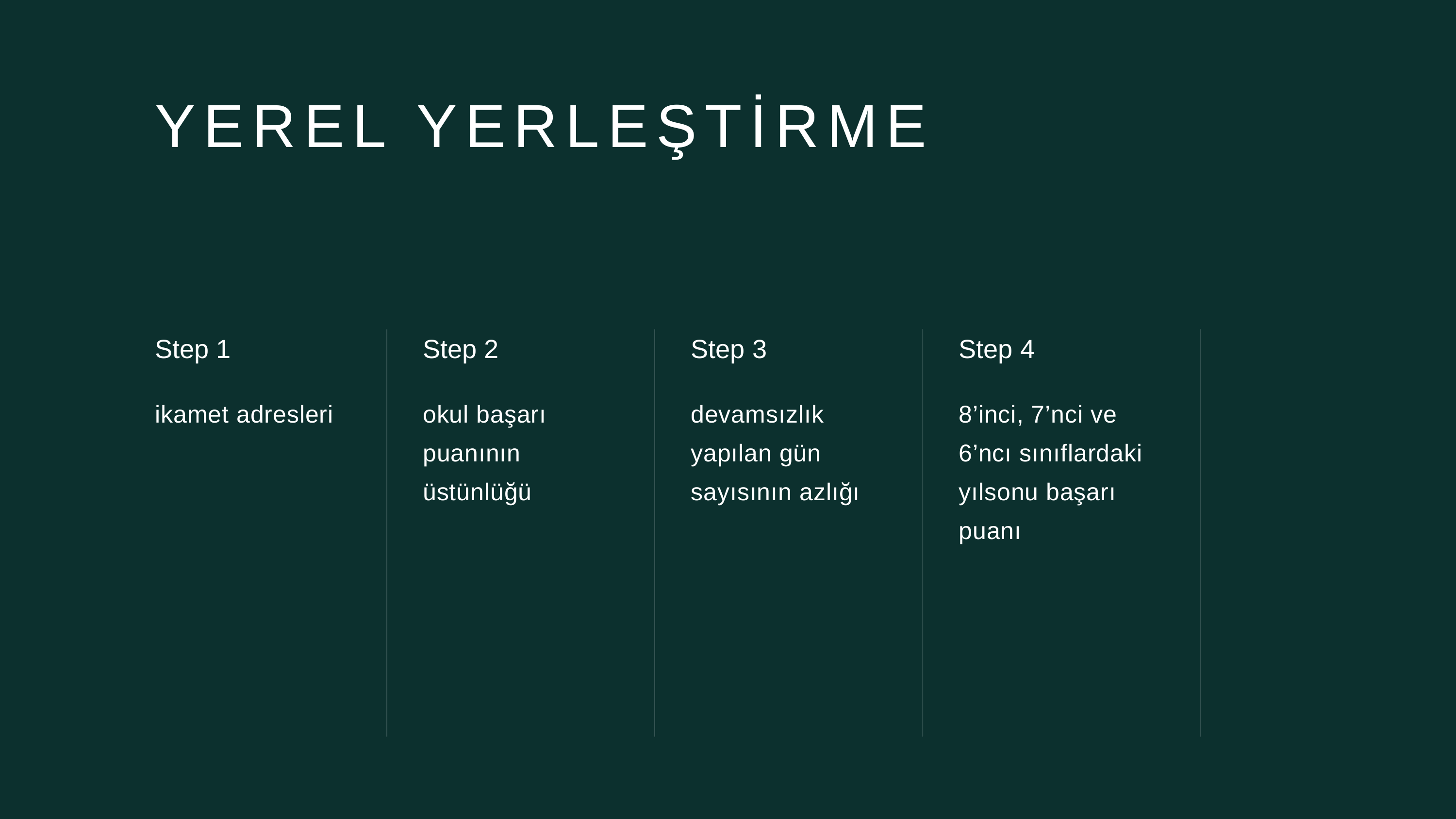

YEREL YERLEŞTİRME
Step 1
ikamet adresleri
Step 2
okul başarı puanının üstünlüğü
Step 3
devamsızlık yapılan gün sayısının azlığı
Step 4
8’inci, 7’nci ve 6’ncı sınıflardaki yılsonu başarı puanı